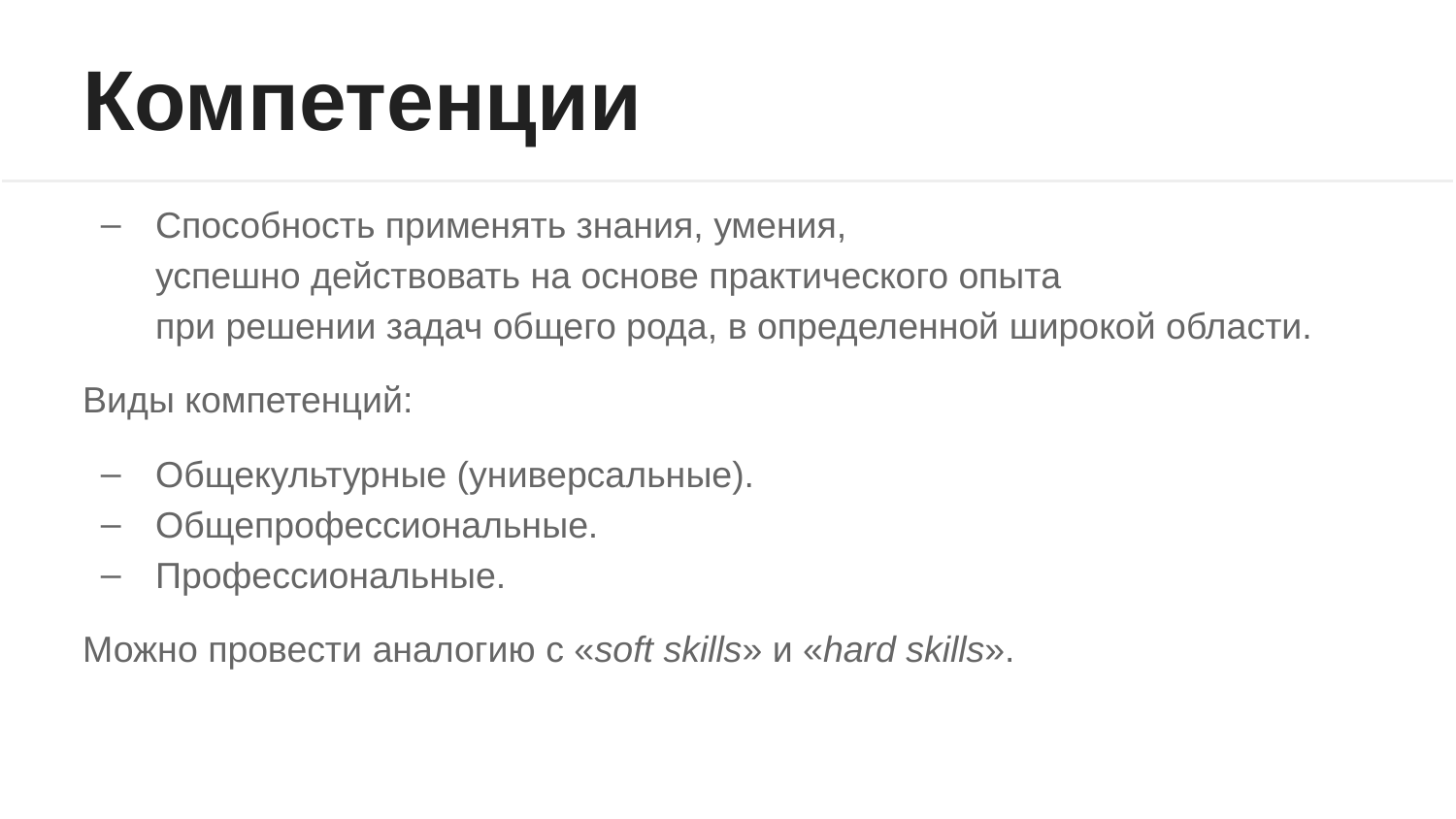

# Компетенции
Способность применять знания, умения,
успешно действовать на основе практического опыта
при решении задач общего рода, в определенной широкой области.
Виды компетенций:
Общекультурные (универсальные).
Общепрофессиональные.
Профессиональные.
Можно провести аналогию с «soft skills» и «hard skills».